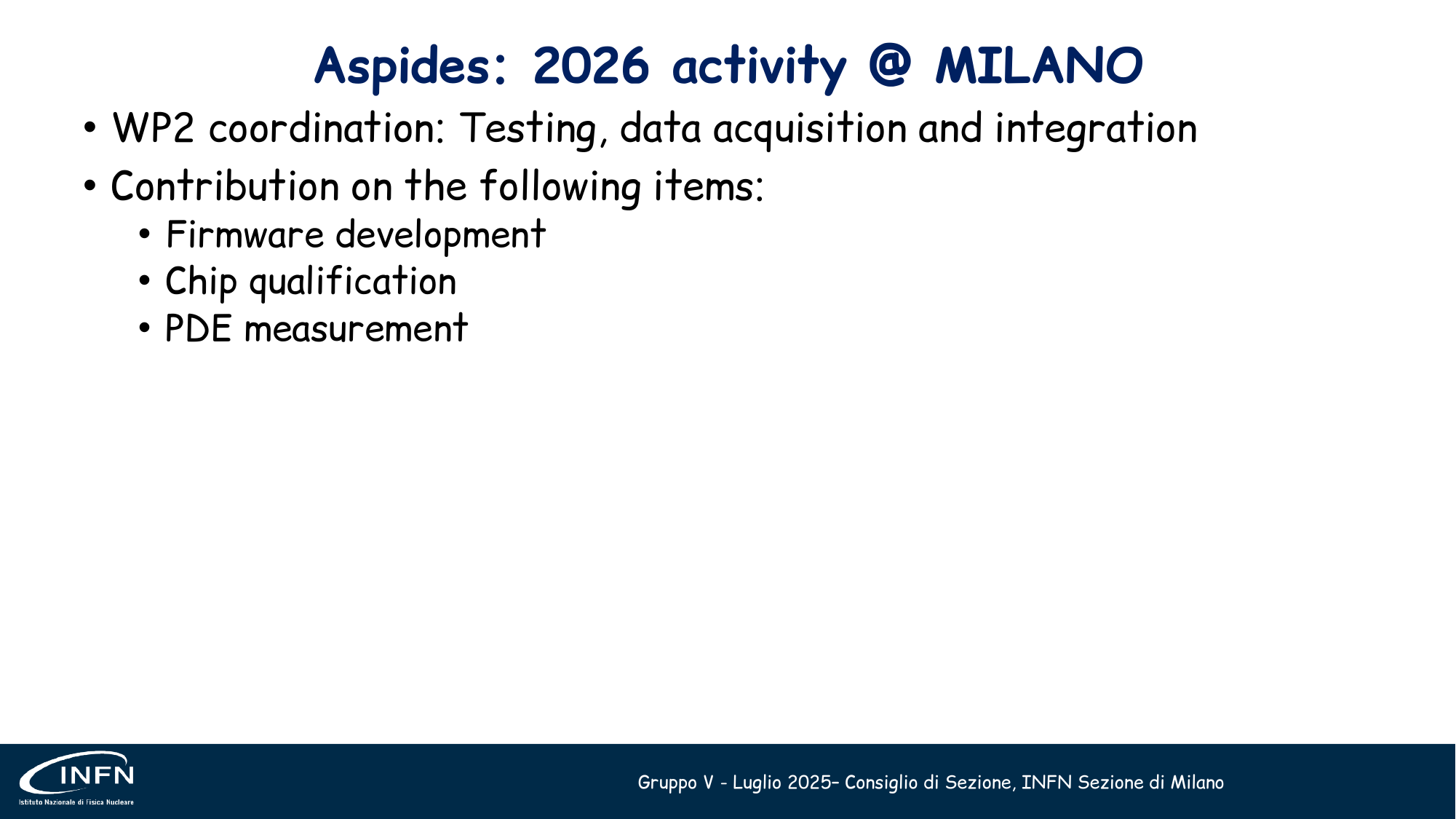

# Aspides: 2026 activity @ MILANO
WP2 coordination: Testing, data acquisition and integration
Contribution on the following items:
Firmware development
Chip qualification
PDE measurement